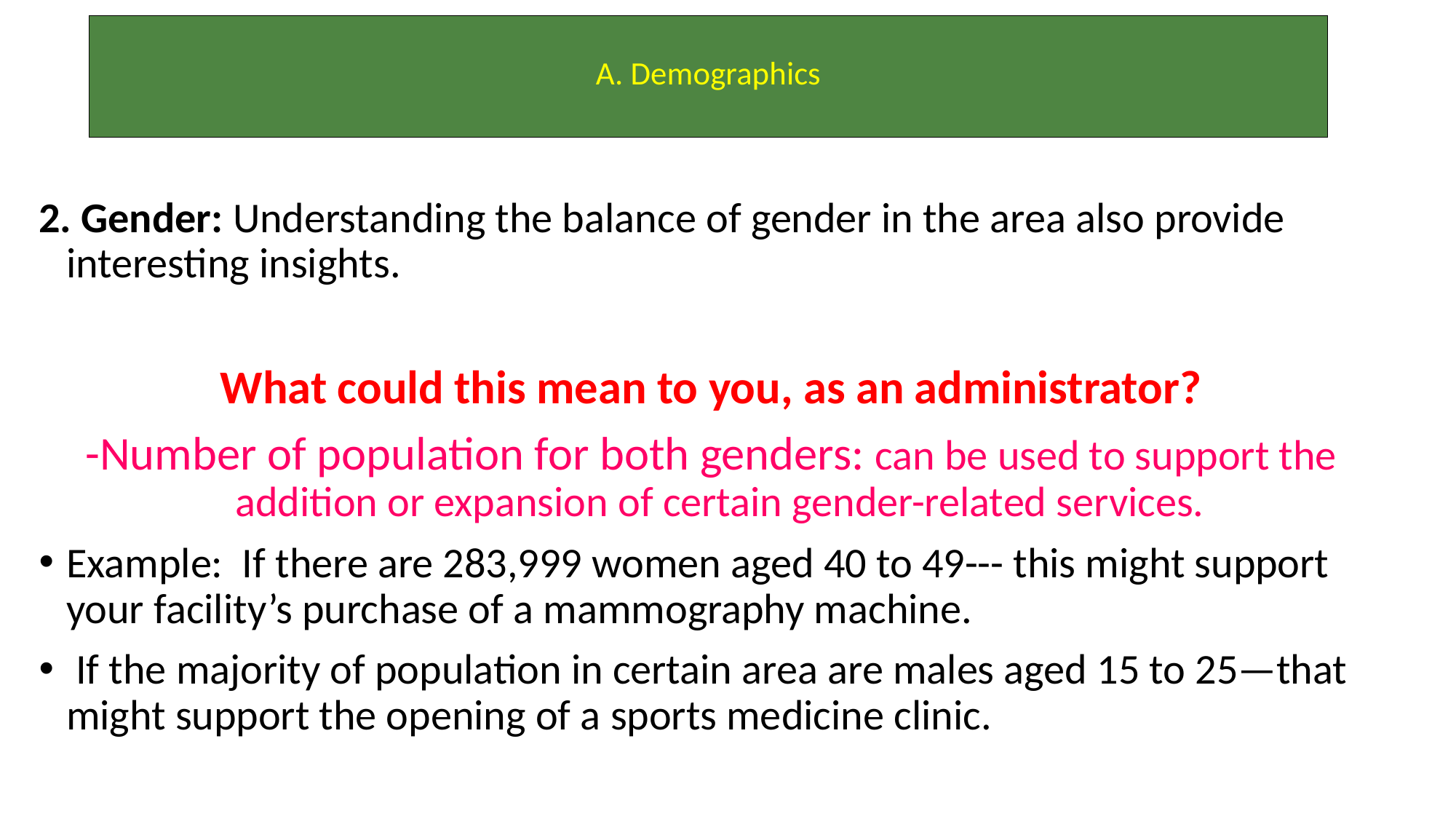

A. Demographics
#
2. Gender: Understanding the balance of gender in the area also provide interesting insights.

What could this mean to you, as an administrator?
-Number of population for both genders: can be used to support the addition or expansion of certain gender-related services.
Example:  If there are 283,999 women aged 40 to 49--- this might support your facility’s purchase of a mammography machine.
 If the majority of population in certain area are males aged 15 to 25—that might support the opening of a sports medicine clinic.